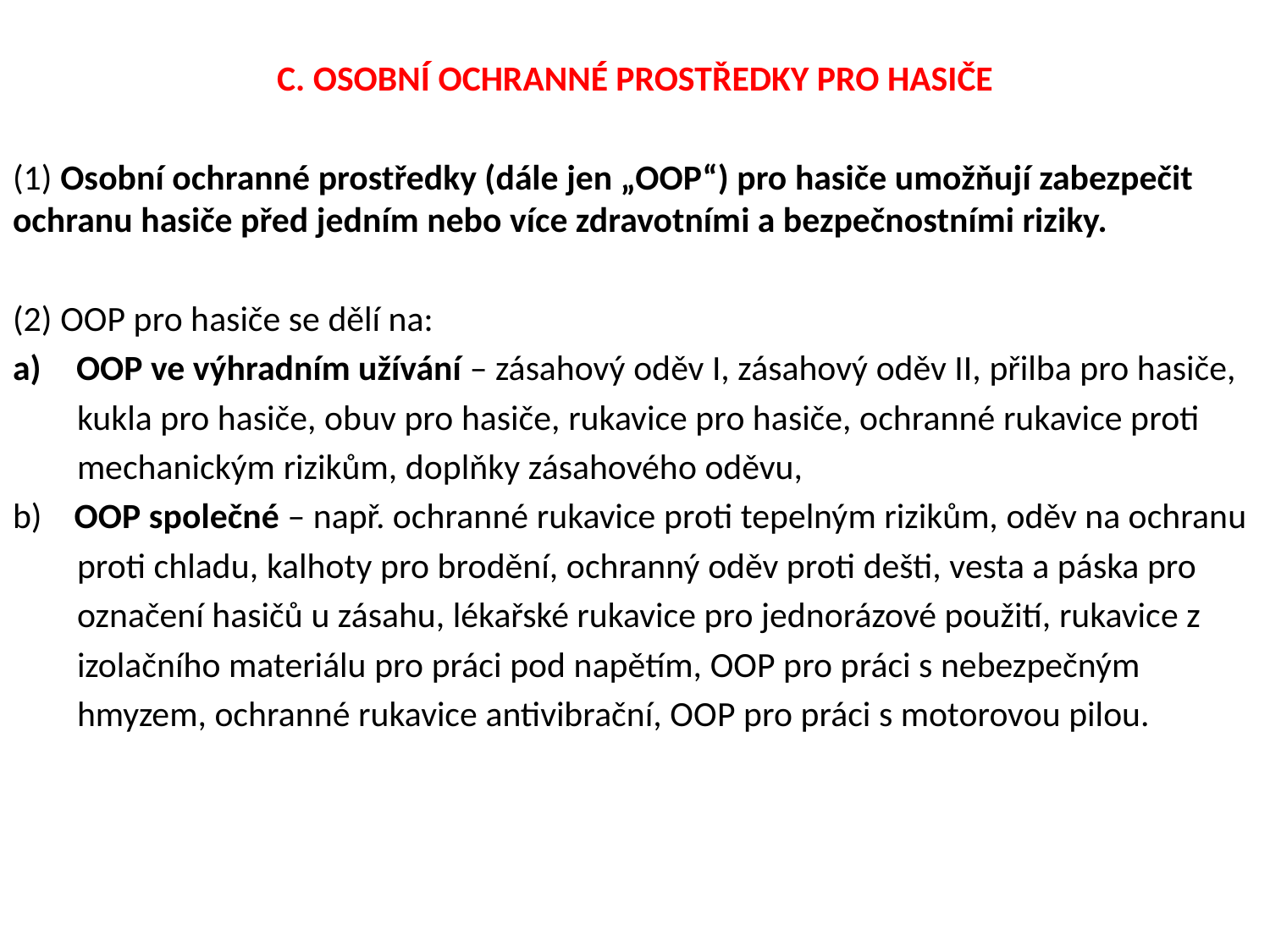

C. OSOBNÍ OCHRANNÉ PROSTŘEDKY PRO HASIČE

(1) Osobní ochranné prostředky (dále jen „OOP“) pro hasiče umožňují zabezpečit ochranu hasiče před jedním nebo více zdravotními a bezpečnostními riziky.

(2) OOP pro hasiče se dělí na:
OOP ve výhradním užívání – zásahový oděv I, zásahový oděv II, přilba pro hasiče,
        kukla pro hasiče, obuv pro hasiče, rukavice pro hasiče, ochranné rukavice proti
        mechanickým rizikům, doplňky zásahového oděvu,
b)    OOP společné – např. ochranné rukavice proti tepelným rizikům, oděv na ochranu
        proti chladu, kalhoty pro brodění, ochranný oděv proti dešti, vesta a páska pro
        označení hasičů u zásahu, lékařské rukavice pro jednorázové použití, rukavice z
        izolačního materiálu pro práci pod napětím, OOP pro práci s nebezpečným
        hmyzem, ochranné rukavice antivibrační, OOP pro práci s motorovou pilou.
#